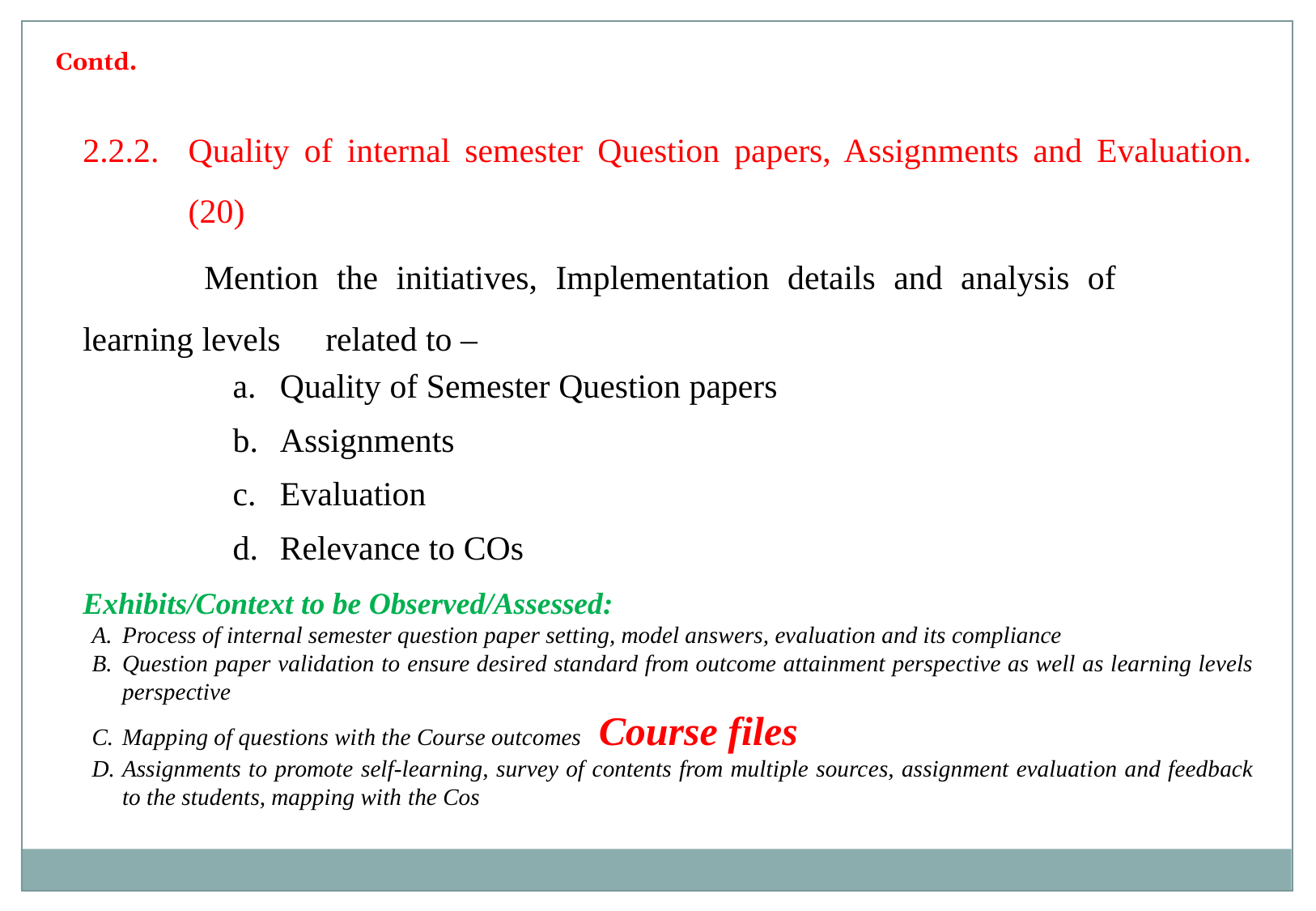

Contd.
2.2.2.	Quality of internal semester Question papers, Assignments and Evaluation.(20)
	Mention the initiatives, Implementation details and analysis of 	learning levels 	related to –
Quality of Semester Question papers
Assignments
Evaluation
Relevance to COs
Exhibits/Context to be Observed/Assessed:
Process of internal semester question paper setting, model answers, evaluation and its compliance
Question paper validation to ensure desired standard from outcome attainment perspective as well as learning levels perspective
Mapping of questions with the Course outcomes   Course files
Assignments to promote self-learning, survey of contents from multiple sources, assignment evaluation and feedback to the students, mapping with the Cos